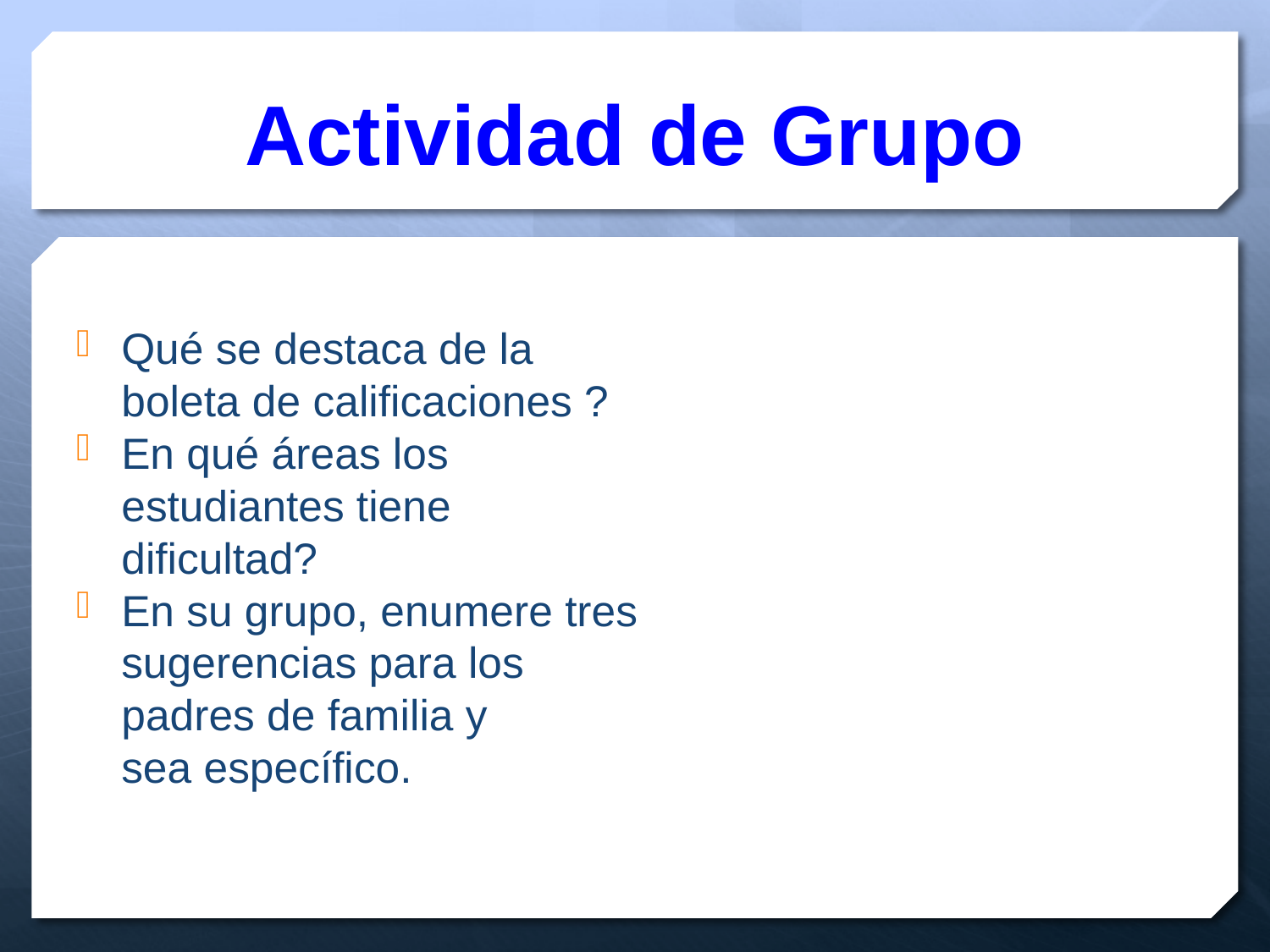

# Actividad de Grupo
Qué se destaca de la boleta de calificaciones ?
En qué áreas los estudiantes tiene dificultad?
En su grupo, enumere tres sugerencias para los padres de familia y sea específico.